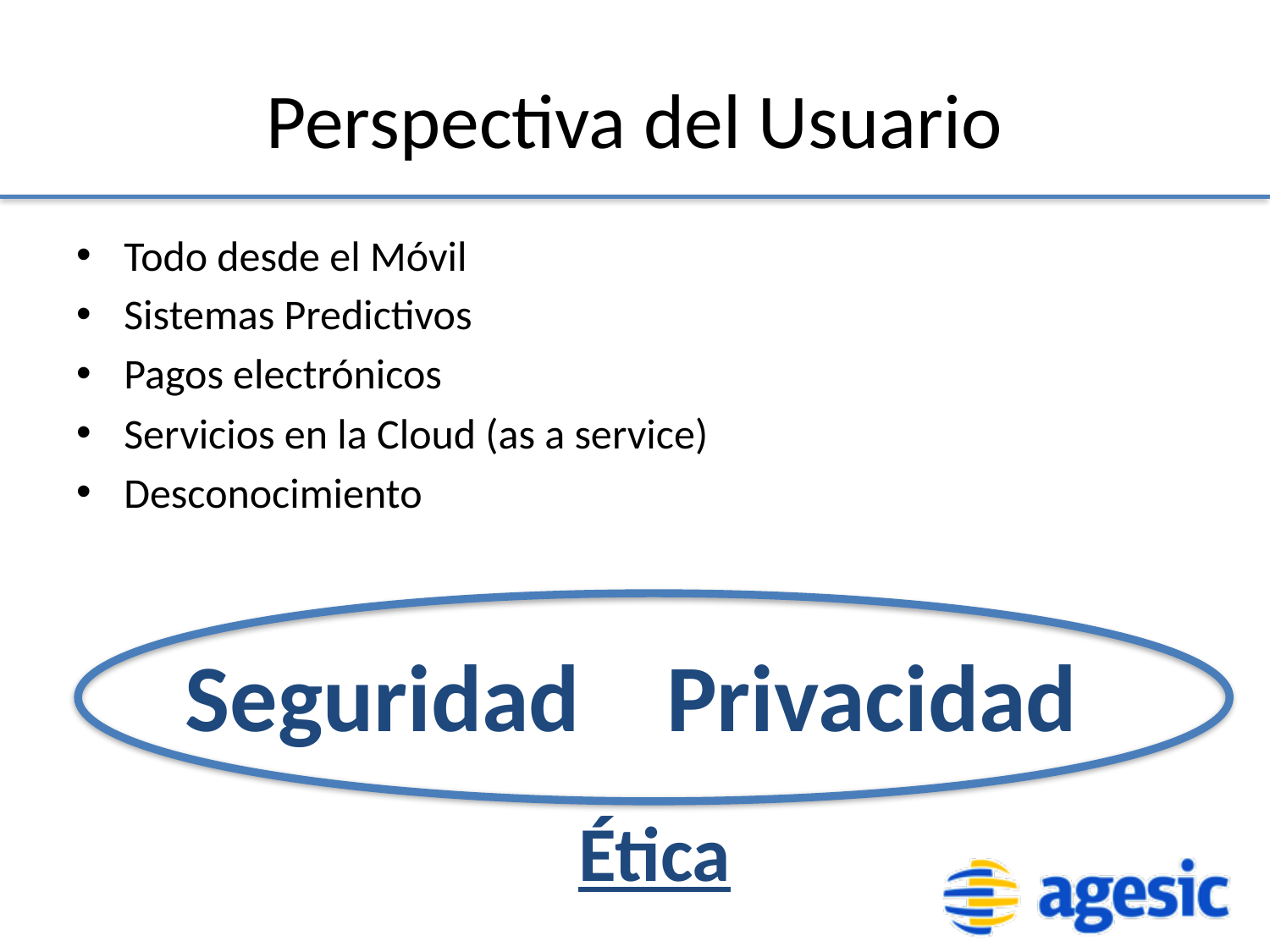

# Perspectiva del Usuario
Todo desde el Móvil
Sistemas Predictivos
Pagos electrónicos
Servicios en la Cloud (as a service)
Desconocimiento

Seguridad    Privacidad
Ética